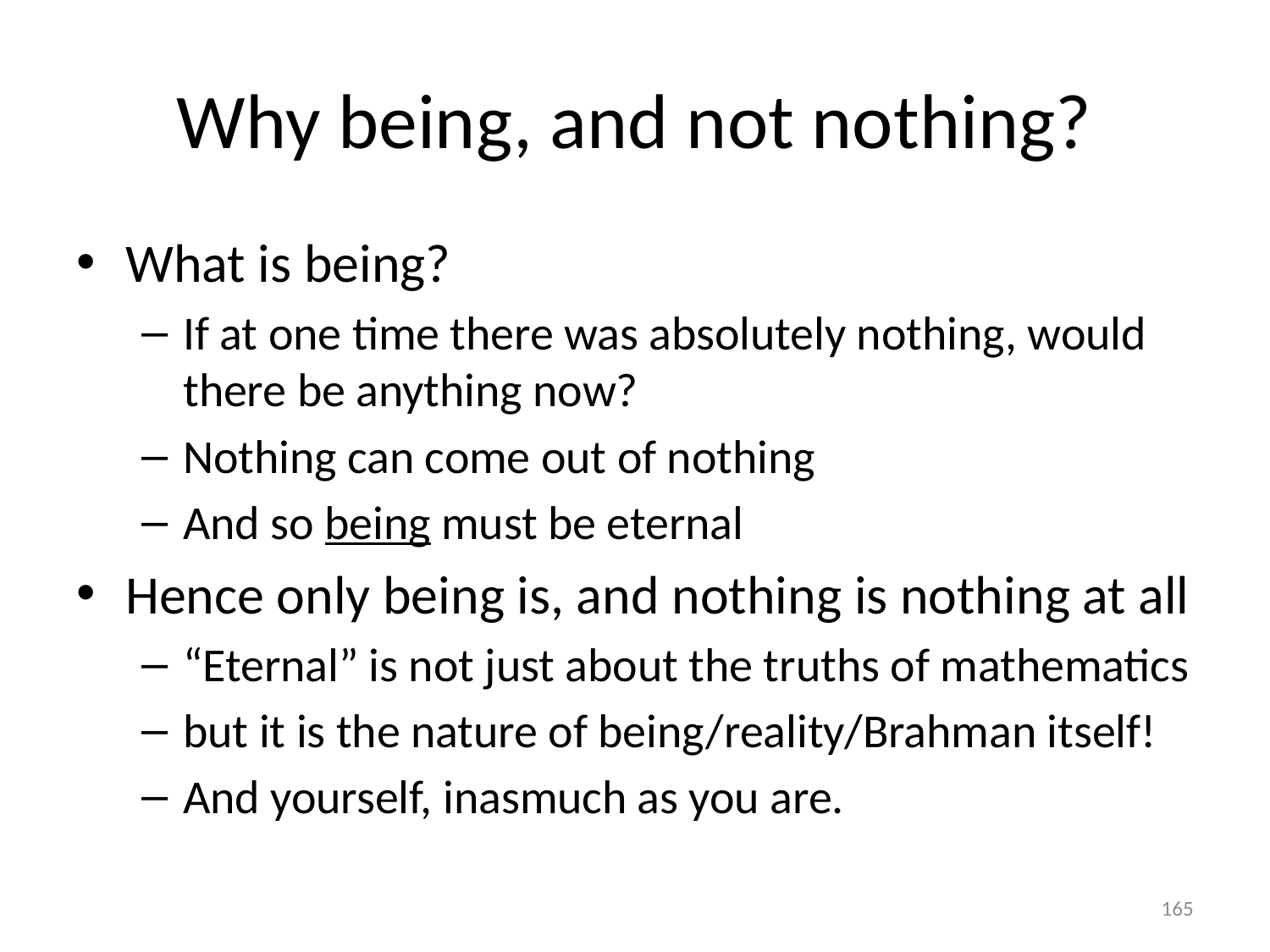

# Why being, and not nothing?
What is being?
If at one time there was absolutely nothing, would there be anything now?
Nothing can come out of nothing
And so being must be eternal
Hence only being is, and nothing is nothing at all
“Eternal” is not just about the truths of mathematics
but it is the nature of being/reality/Brahman itself!
And yourself, inasmuch as you are.
165